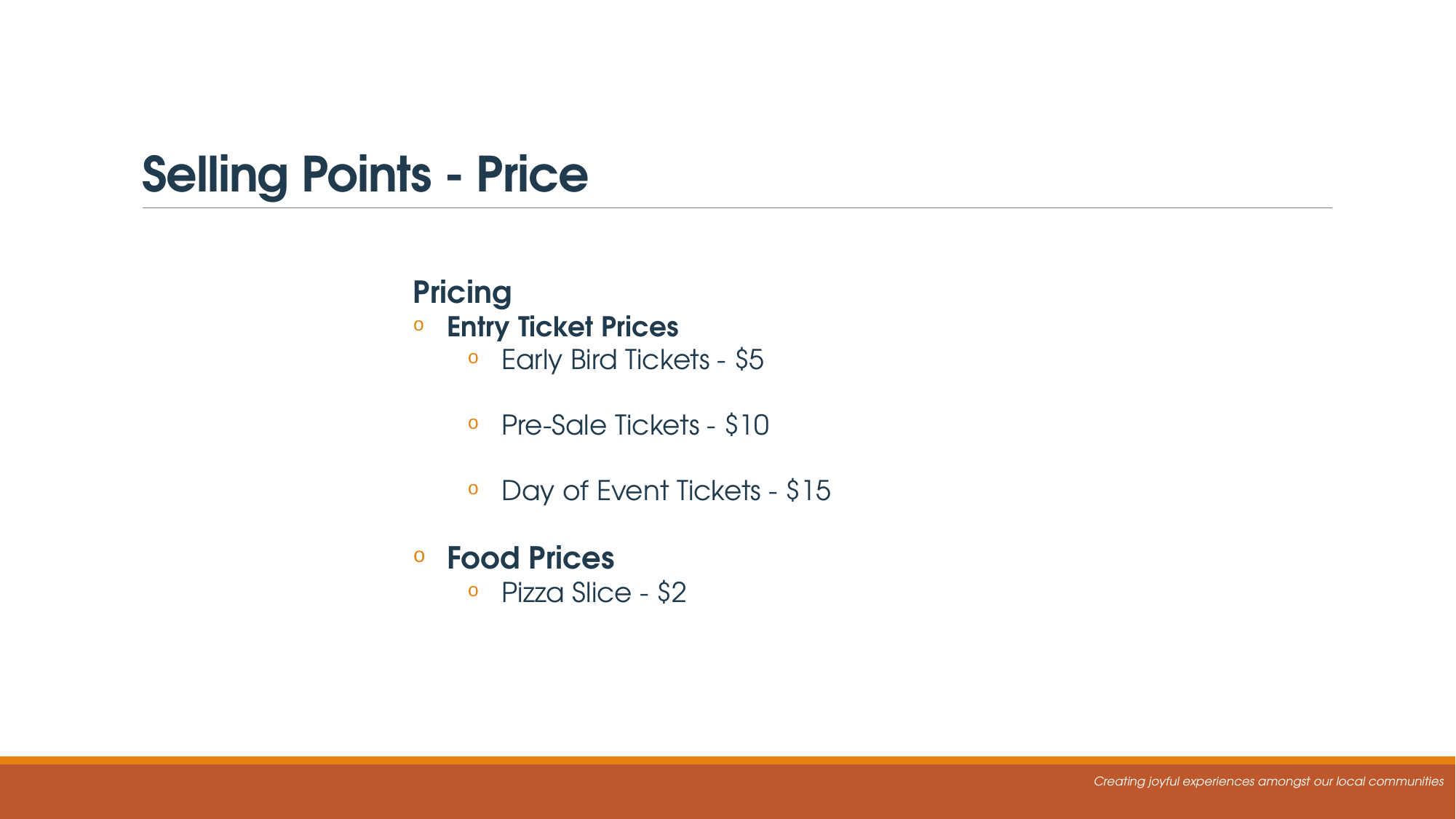

# Selling Points - Price
Pricing
Entry Ticket Prices
Early Bird Tickets - $5

Pre-Sale Tickets - $10

Day of Event Tickets - $15

Food Prices
Pizza Slice - $2
Creating joyful experiences amongst our local communities